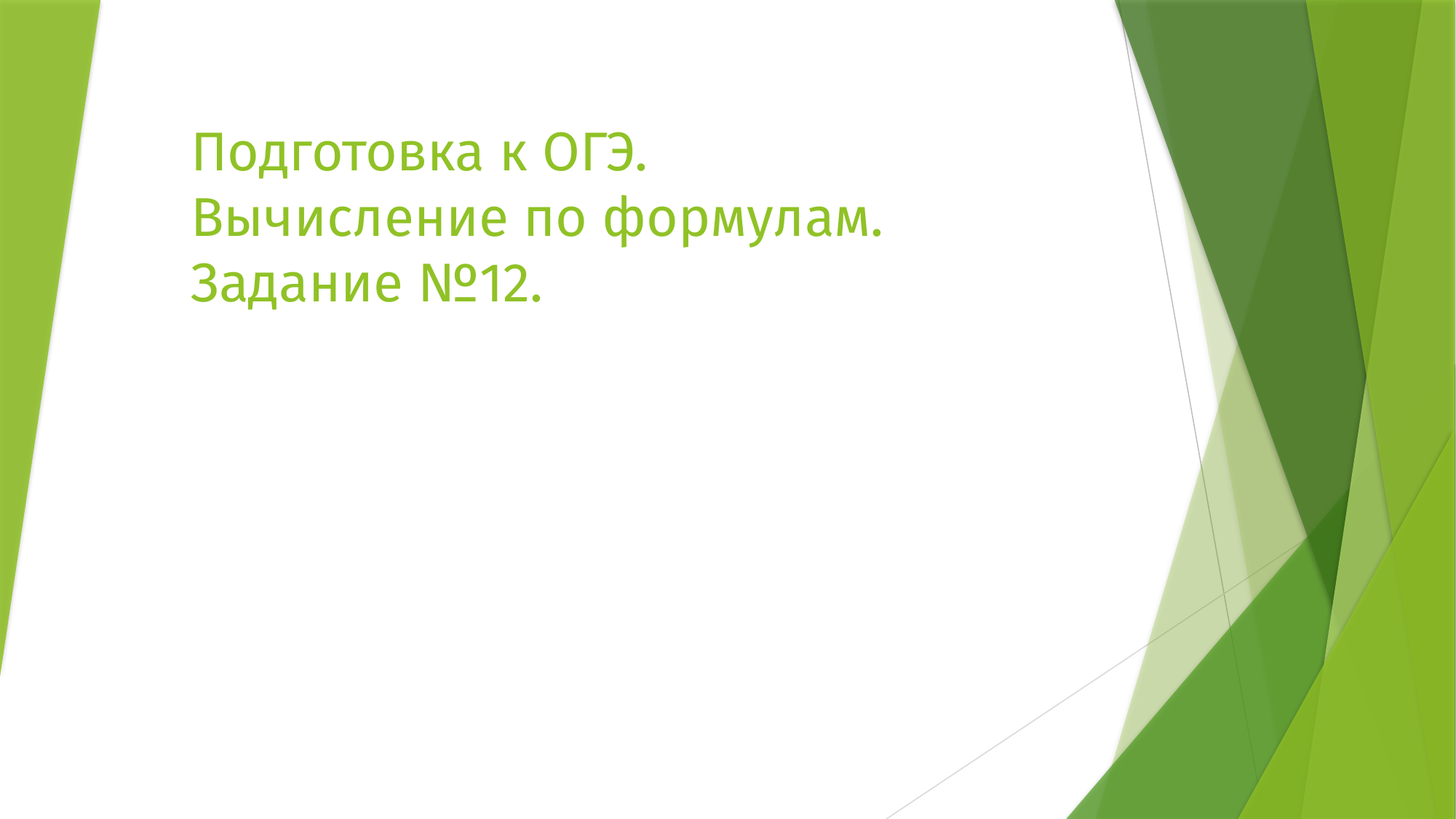

# Подготовка к ОГЭ. Вычисление по формулам. Задание №12.